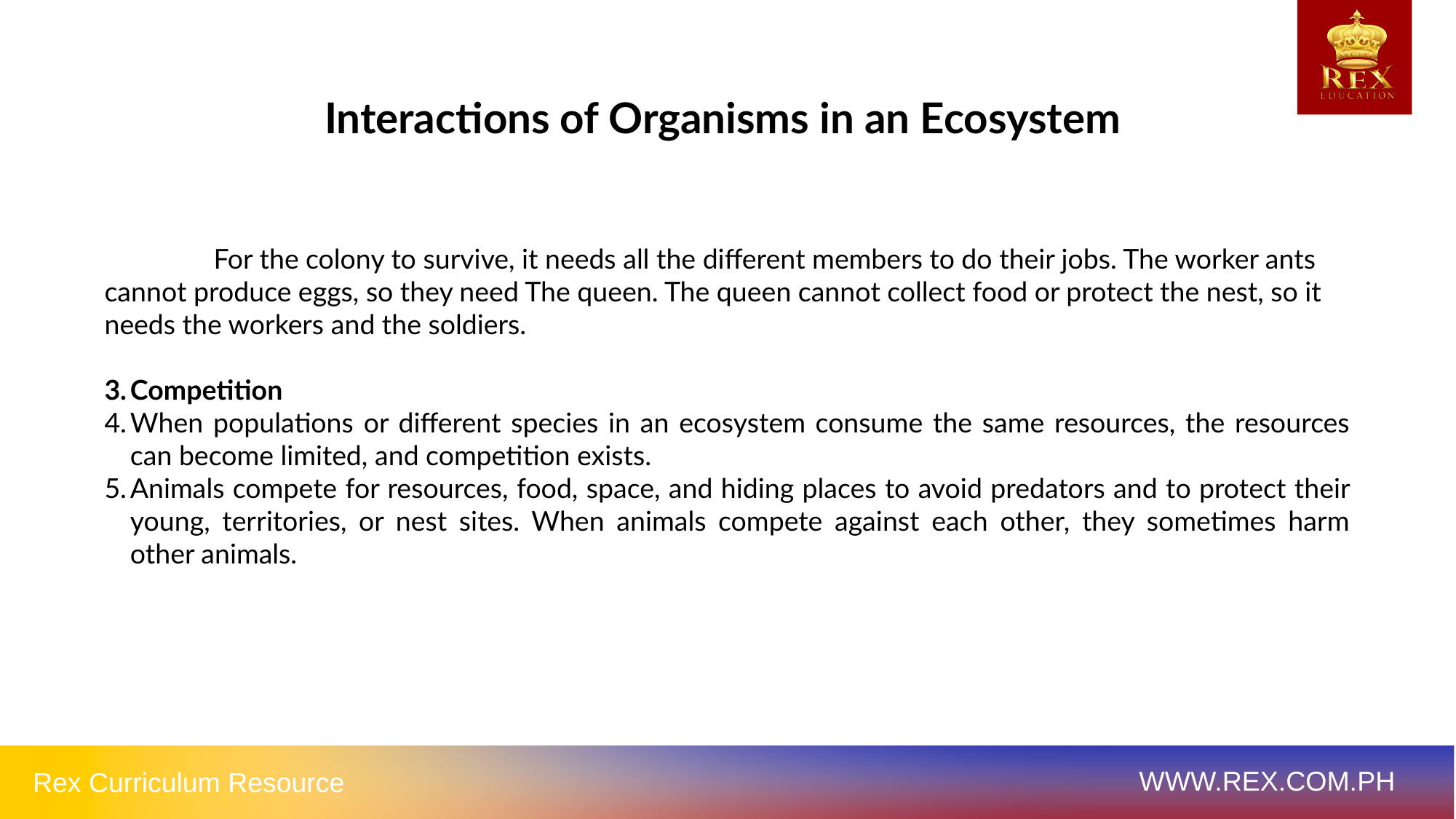

Interactions of Organisms in an Ecosystem

	For the colony to survive, it needs all the different members to do their jobs. The worker ants cannot produce eggs, so they need The queen. The queen cannot collect food or protect the nest, so it needs the workers and the soldiers.
Competition
When populations or different species in an ecosystem consume the same resources, the resources can become limited, and competition exists.
Animals compete for resources, food, space, and hiding places to avoid predators and to protect their young, territories, or nest sites. When animals compete against each other, they sometimes harm other animals.